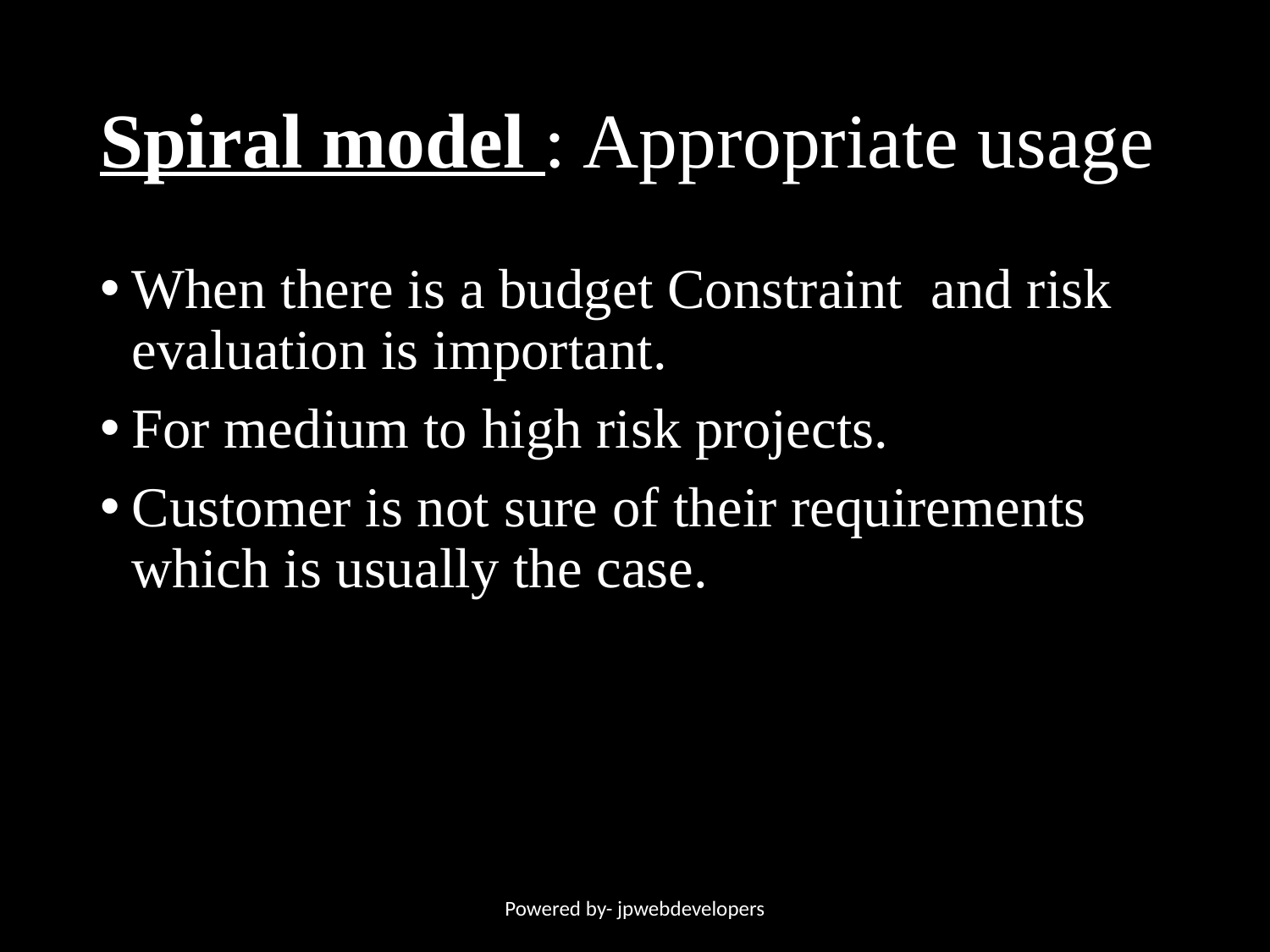

# Spiral model : Appropriate usage
When there is a budget Constraint  and risk evaluation is important.
For medium to high risk projects.
Customer is not sure of their requirements which is usually the case.
Powered by- jpwebdevelopers